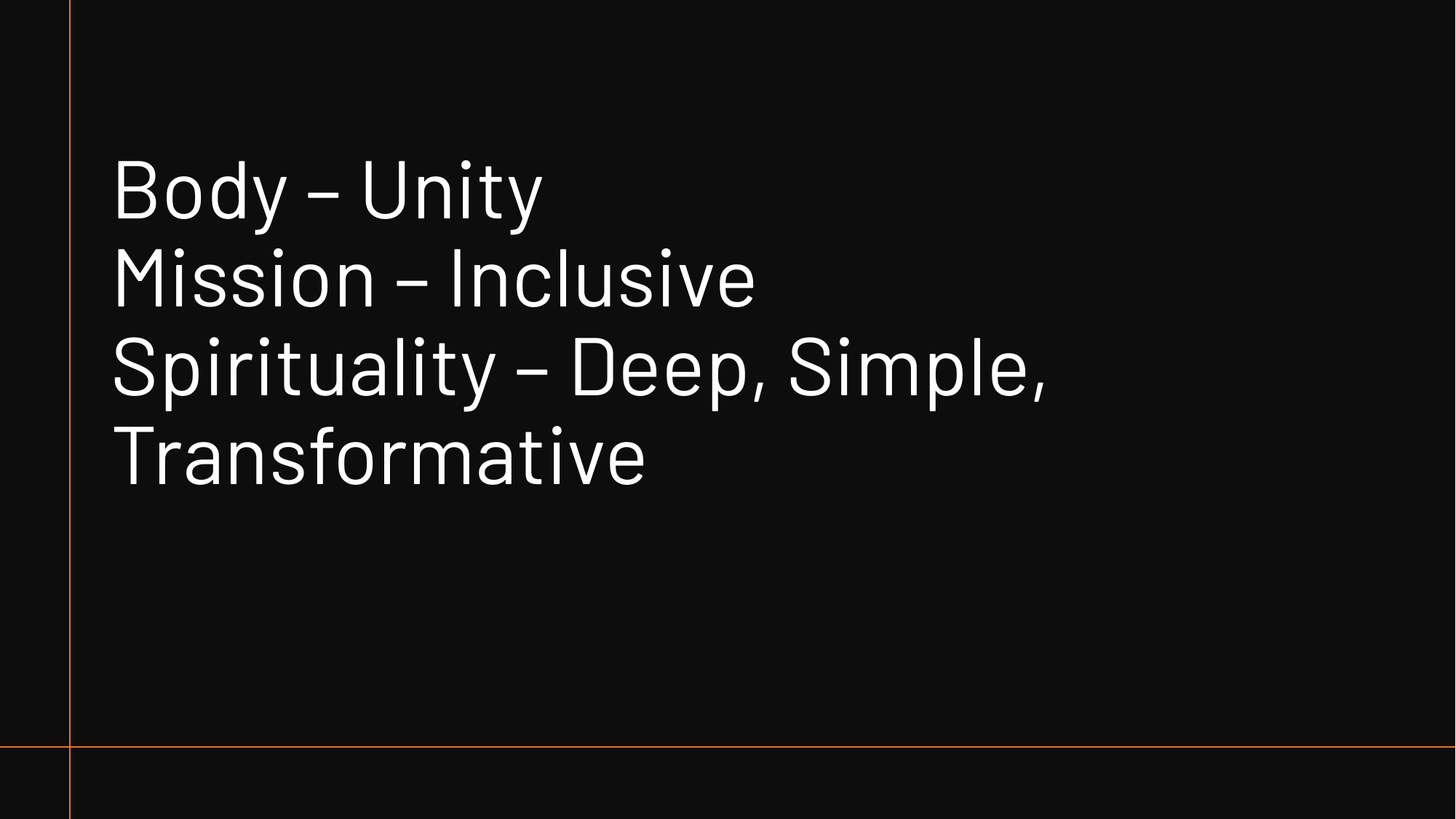

# Body – Unity Mission – Inclusive Spirituality – Deep, Simple, Transformative